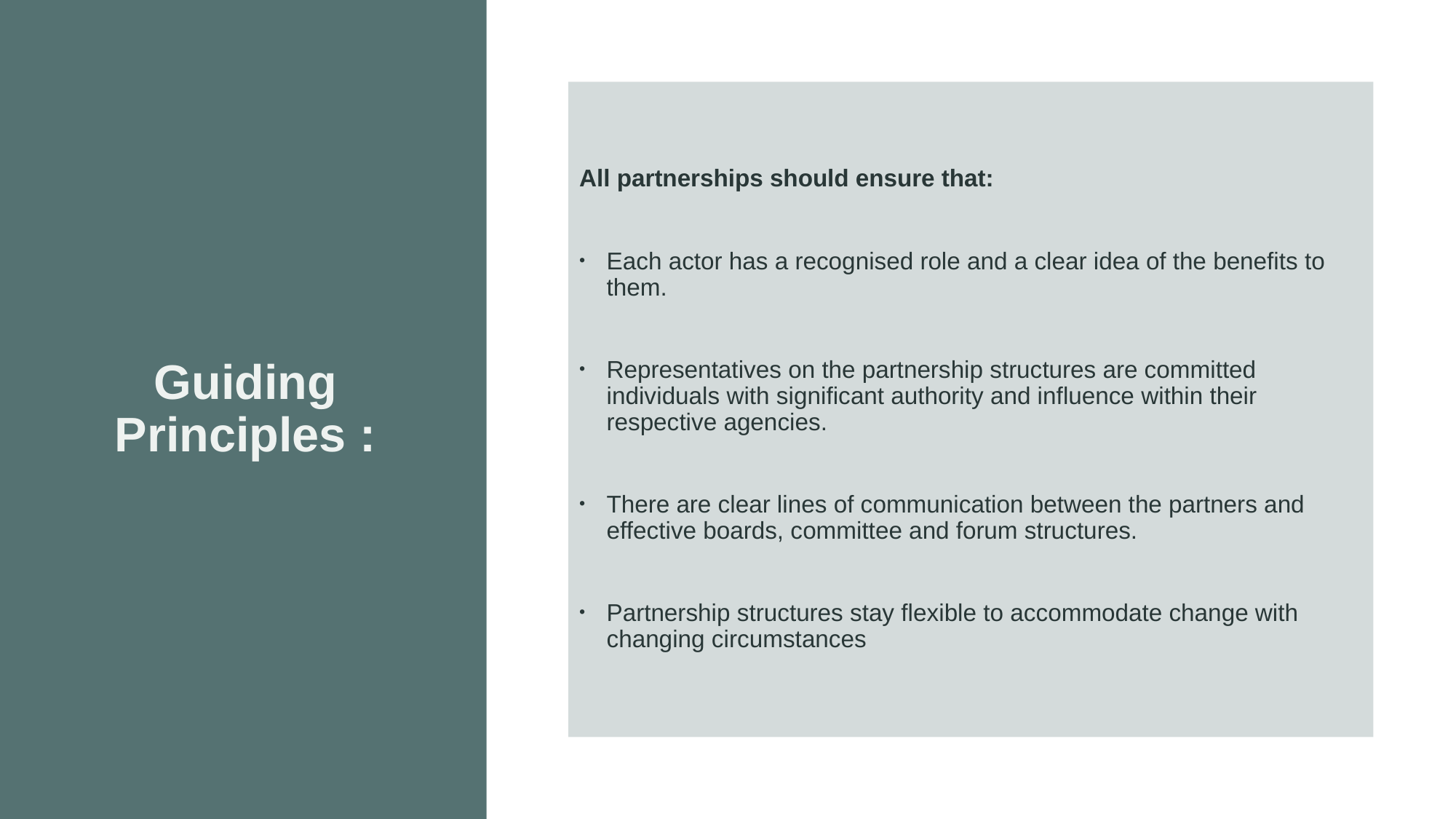

All partnerships should ensure that:

Each actor has a recognised role and a clear idea of the benefits to them.

Representatives on the partnership structures are committed individuals with significant authority and influence within their respective agencies.

There are clear lines of communication between the partners and effective boards, committee and forum structures.

Partnership structures stay flexible to accommodate change with changing circumstances

# Guiding Principles :